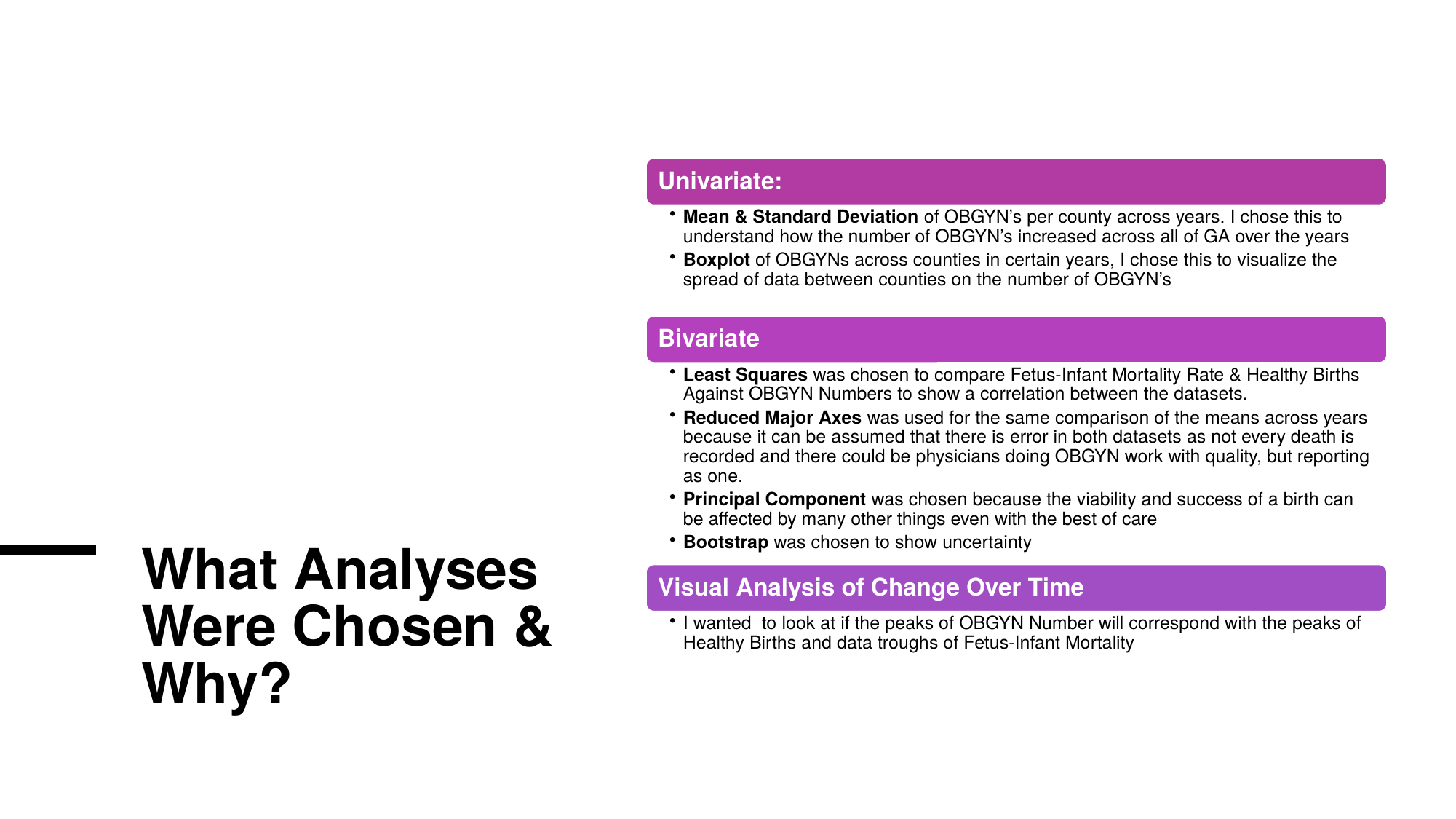

Univariate:
Mean & Standard Deviation of OBGYN’s per county across years. I chose this to understand how the number of OBGYN’s increased across all of GA over the years
Boxplot of OBGYNs across counties in certain years, I chose this to visualize the spread of data between counties on the number of OBGYN’s
Bivariate
Least Squares was chosen to compare Fetus-Infant Mortality Rate & Healthy Births Against OBGYN Numbers to show a correlation between the datasets.
Reduced Major Axes was used for the same comparison of the means across years because it can be assumed that there is error in both datasets as not every death is recorded and there could be physicians doing OBGYN work with quality, but reporting as one.
Principal Component was chosen because the viability and success of a birth can be affected by many other things even with the best of care
Bootstrap was chosen to show uncertainty
Visual Analysis of Change Over Time
I wanted  to look at if the peaks of OBGYN Number will correspond with the peaks of Healthy Births and data troughs of Fetus-Infant Mortality
# What Analyses Were Chosen & Why?